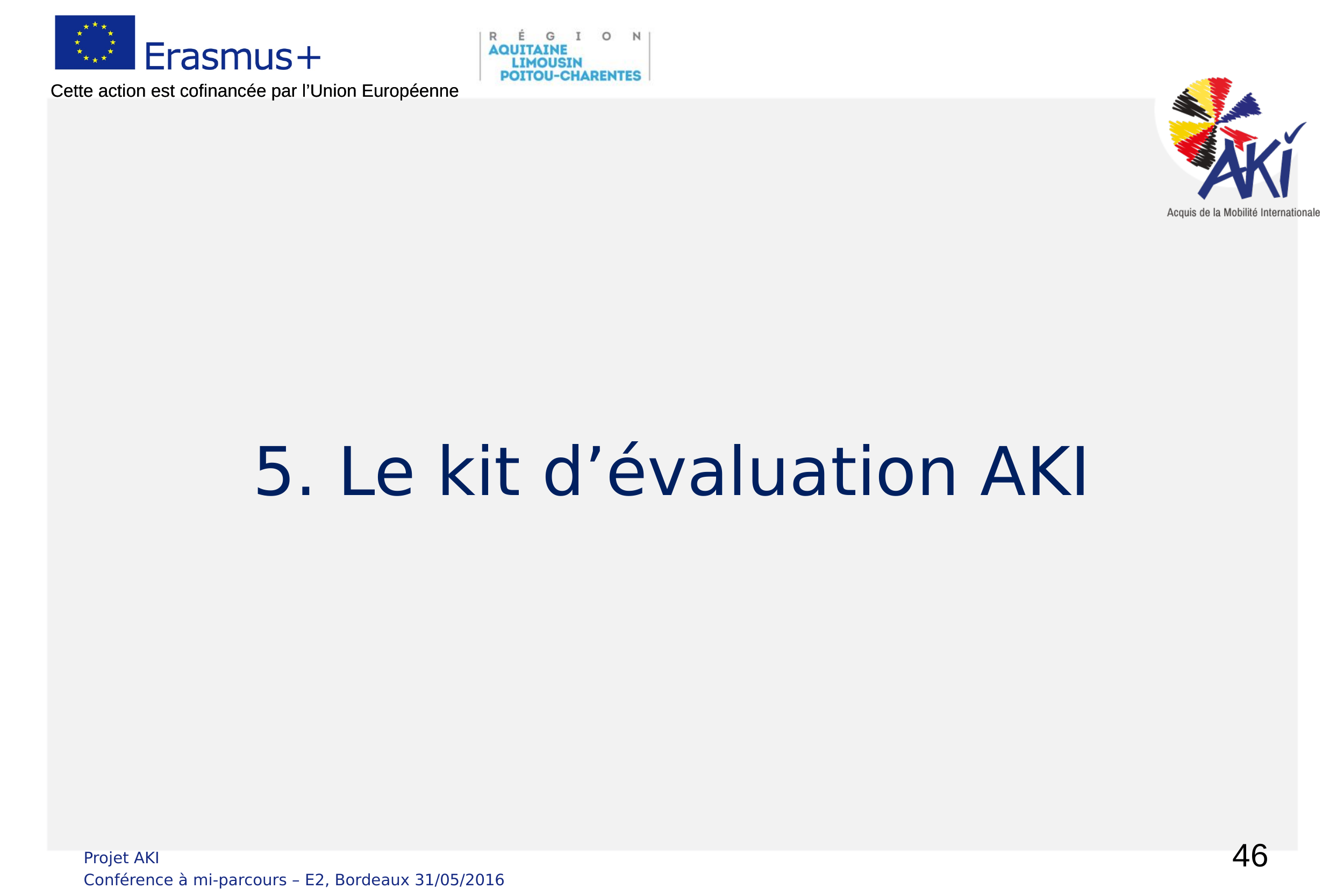

5. Le kit d’évaluation AKI
46
Projet AKI
Conférence à mi-parcours – E2, Bordeaux 31/05/2016